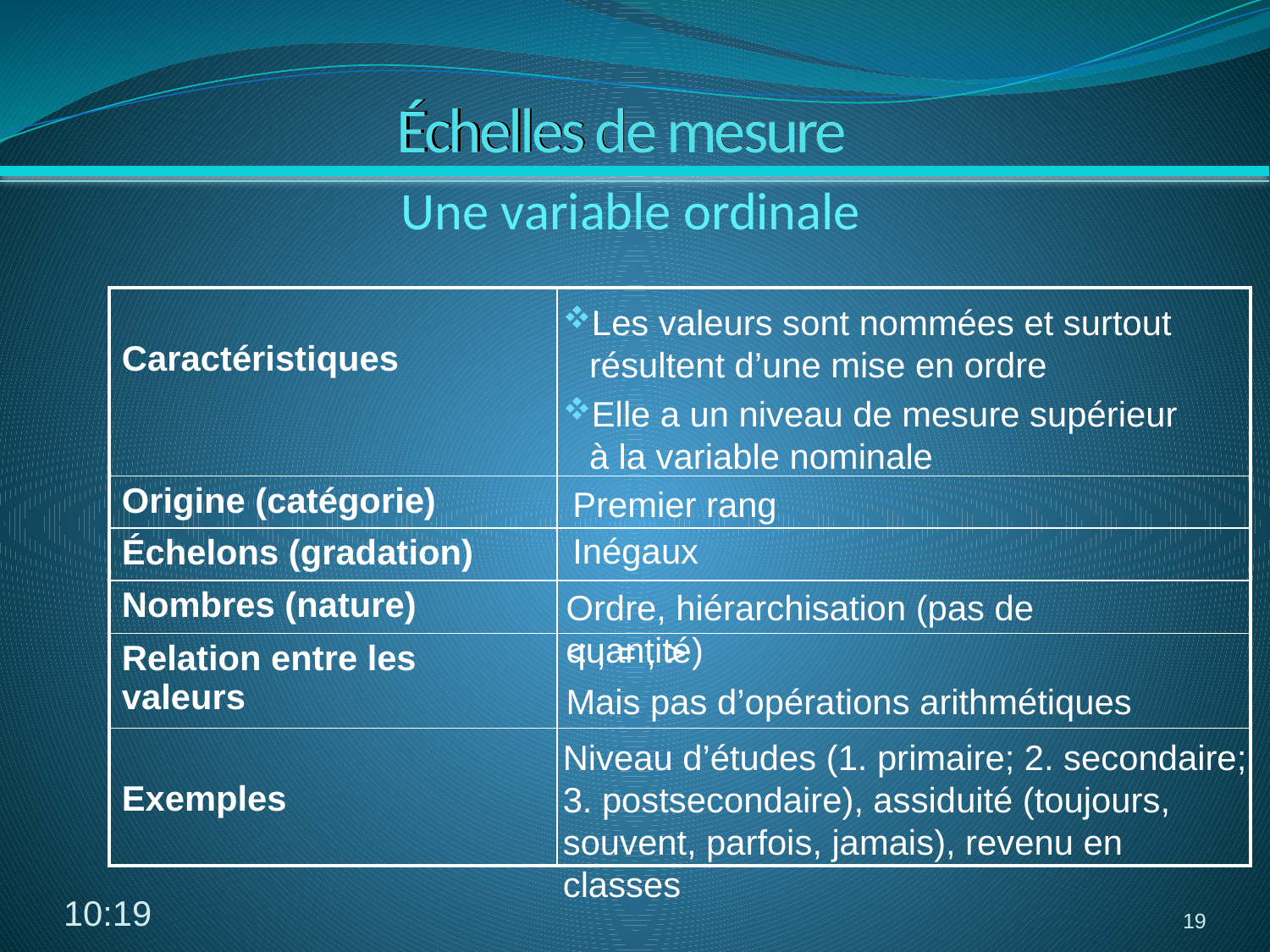

# Échelles de mesure
Une variable ordinale

| Caractéristiques |  |
| --- | --- |
| Origine (catégorie) |  |
| Échelons (gradation) |  |
| Nombres (nature) |  |
| Relation entre les valeurs |  |
| Exemples |  |
Les valeurs sont nommées et surtout résultent d’une mise en ordre
Elle a un niveau de mesure supérieur à la variable nominale
Premier rang
Inégaux
Ordre, hiérarchisation (pas de quantité)
< , = , >
Mais pas d’opérations arithmétiques
Niveau d’études (1. primaire; 2. secondaire; 3. postsecondaire), assiduité (toujours, souvent, parfois, jamais), revenu en classes
10:19
19